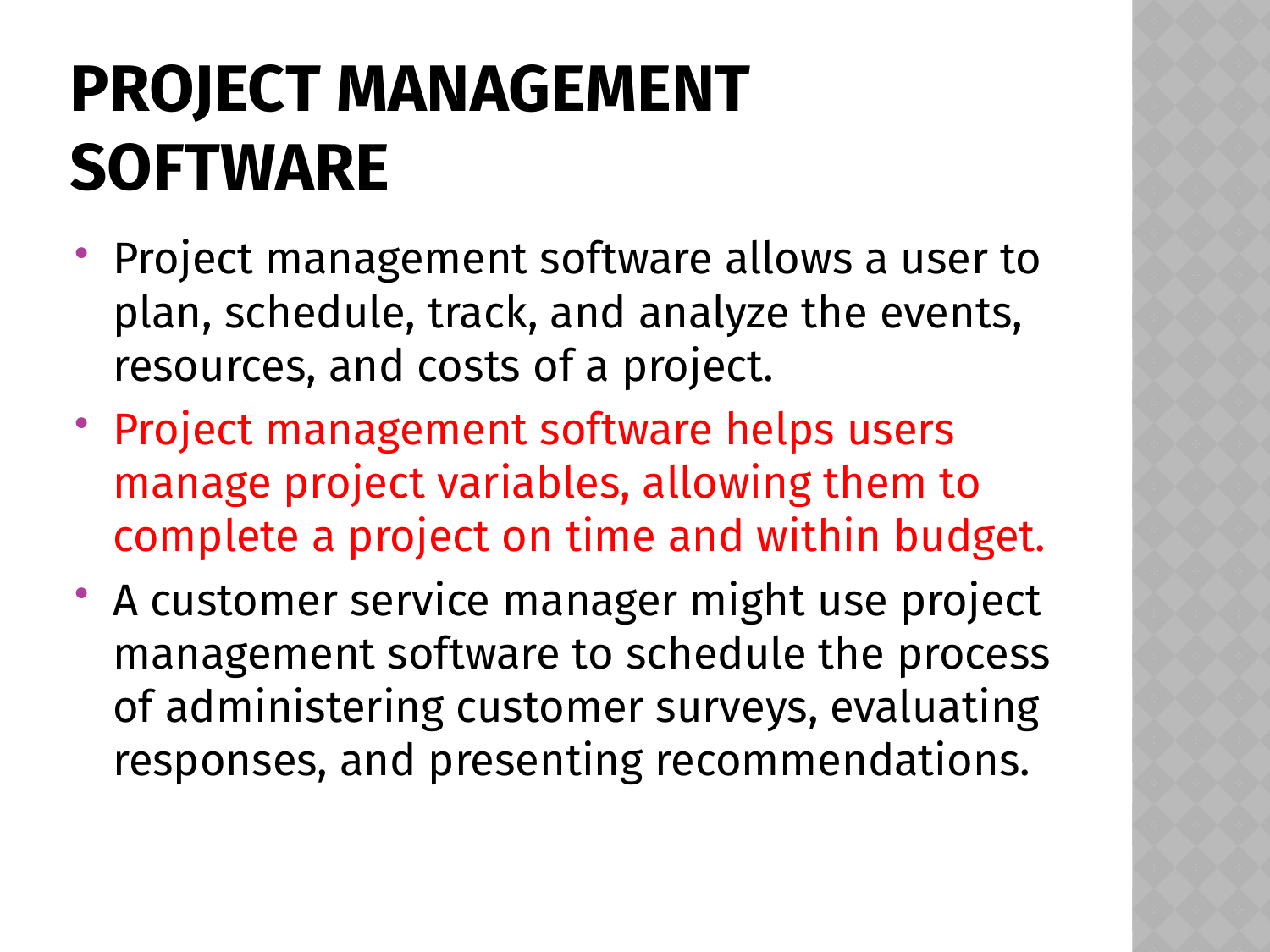

# Project management software
Project management software allows a user to plan, schedule, track, and analyze the events, resources, and costs of a project.
Project management software helps users manage project variables, allowing them to complete a project on time and within budget.
A customer service manager might use project management software to schedule the process of administering customer surveys, evaluating responses, and presenting recommendations.